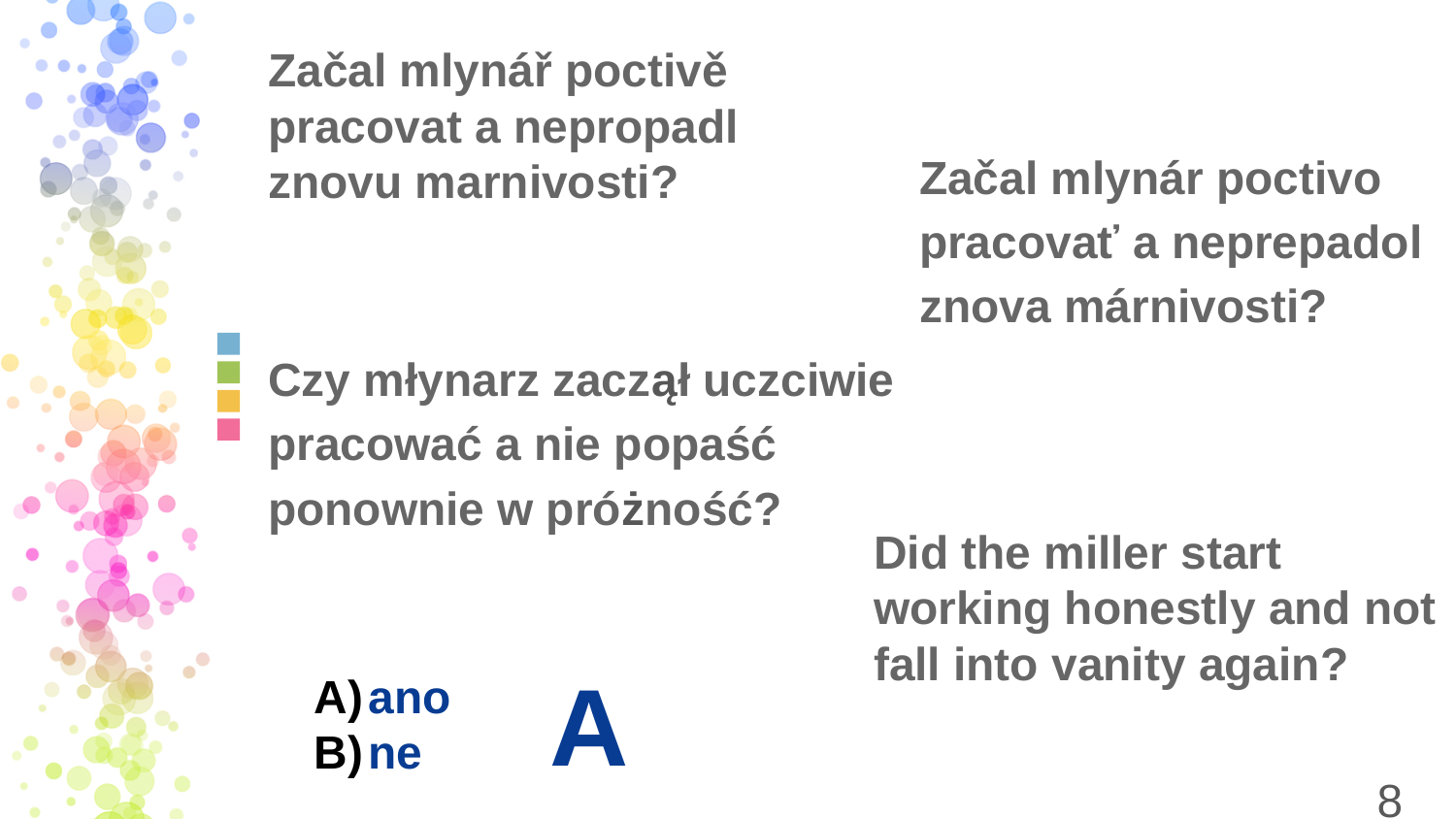

Začal mlynář poctivě pracovat a nepropadl znovu marnivosti?
Začal mlynár poctivo pracovať a neprepadol znova márnivosti?
Czy młynarz zaczął uczciwie pracować a nie popaść ponownie w próżność?

Did the miller start working honestly and not fall into vanity again?
A
ano
ne
8